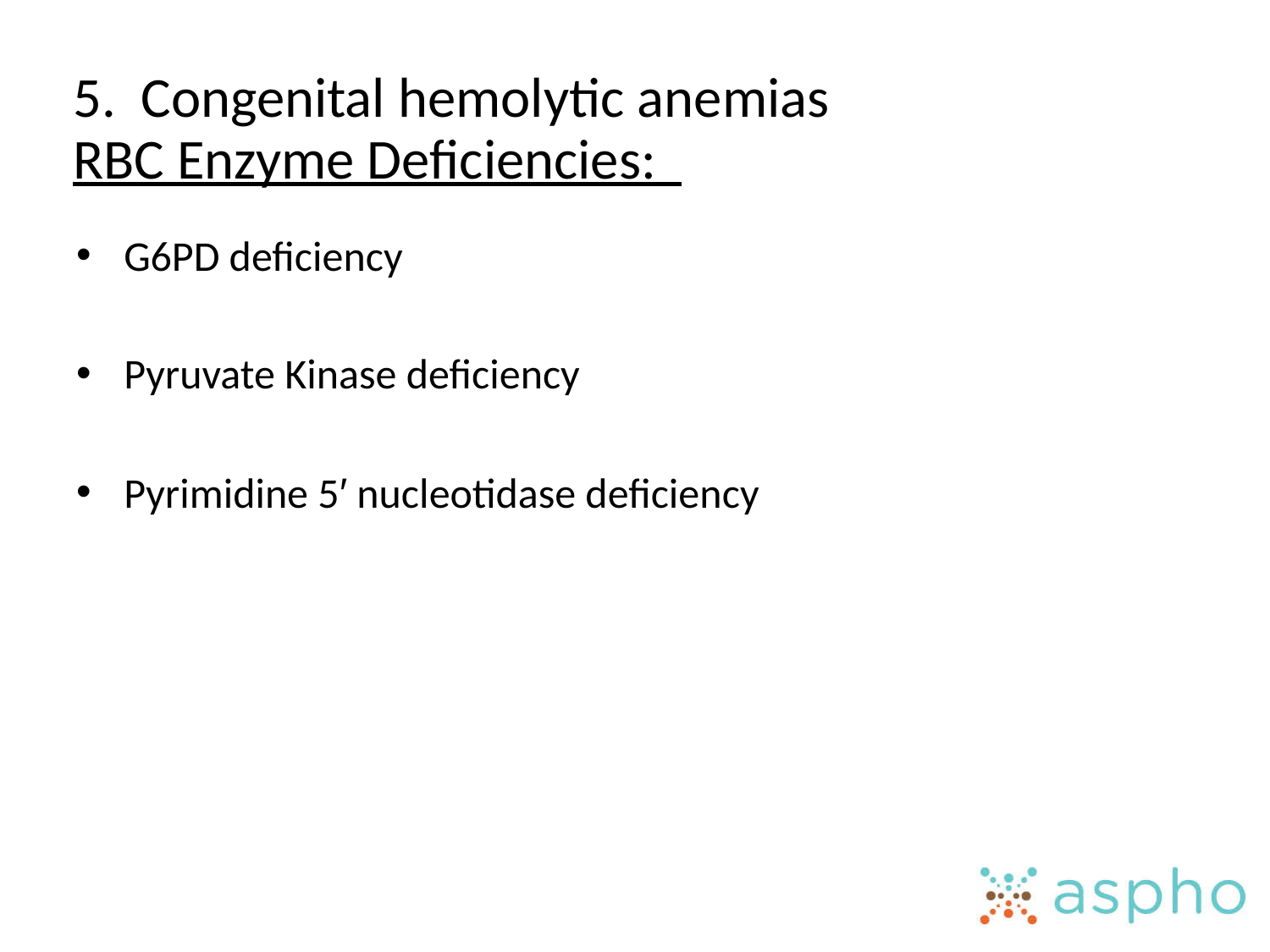

5.  Congenital hemolytic anemias
RBC Enzyme Deficiencies:
G6PD deficiency

Pyruvate Kinase deficiency

Pyrimidine 5′ nucleotidase deficiency